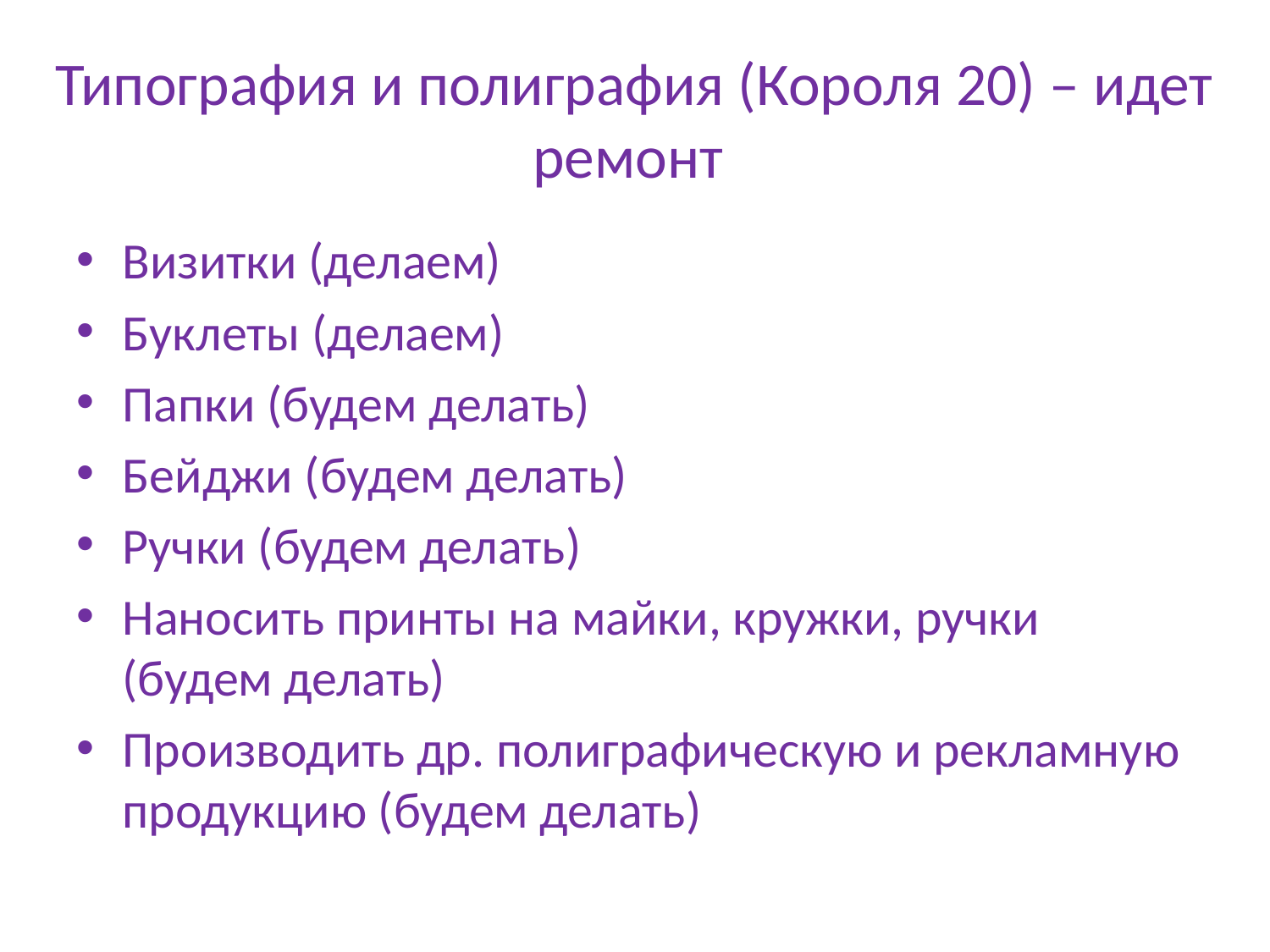

# Типография и полиграфия (Короля 20) – идет ремонт
Визитки (делаем)
Буклеты (делаем)
Папки (будем делать)
Бейджи (будем делать)
Ручки (будем делать)
Наносить принты на майки, кружки, ручки (будем делать)
Производить др. полиграфическую и рекламную продукцию (будем делать)